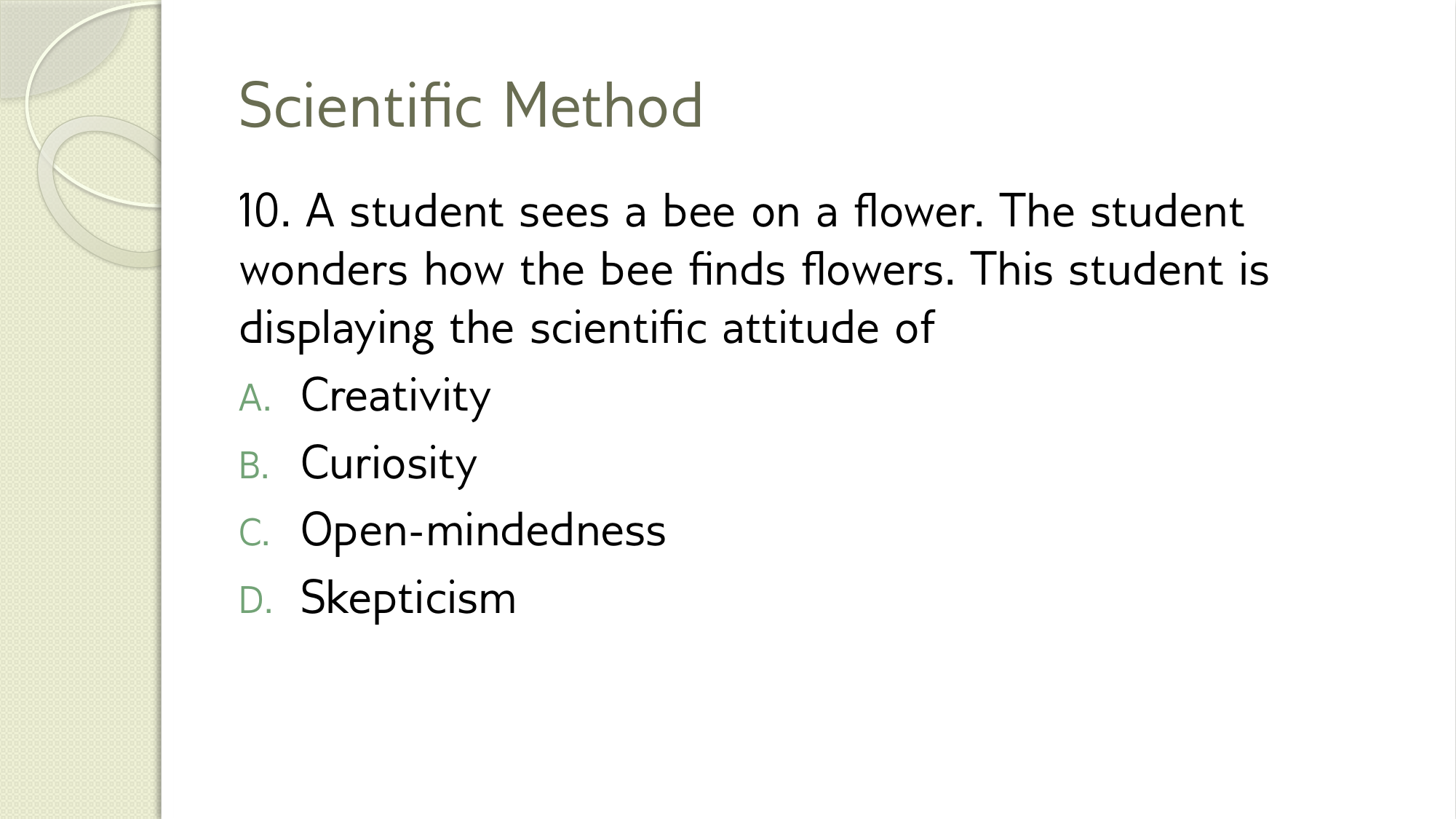

# Scientific Method
10. A student sees a bee on a flower. The student wonders how the bee finds flowers. This student is displaying the scientific attitude of
Creativity
Curiosity
Open-mindedness
Skepticism